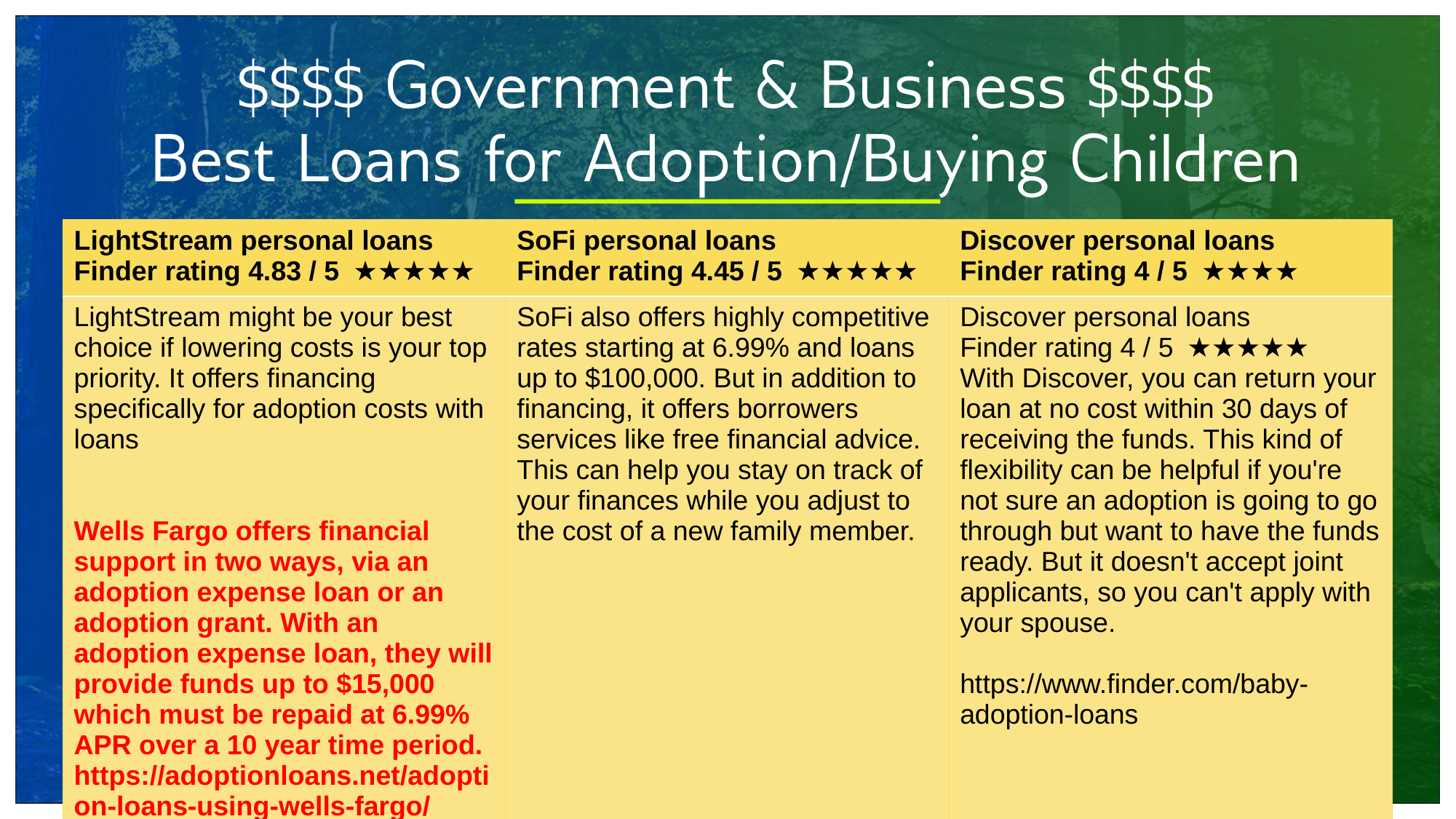

# $$$$ Government & Business $$$$ Best Loans for Adoption/Buying Children
| LightStream personal loans Finder rating 4.83 / 5 ★★★★★ | SoFi personal loans Finder rating 4.45 / 5 ★★★★★ | Discover personal loans Finder rating 4 / 5 ★★★★ |
| --- | --- | --- |
| LightStream might be your best choice if lowering costs is your top priority. It offers financing specifically for adoption costs with loans Wells Fargo offers financial support in two ways, via an adoption expense loan or an adoption grant. With an adoption expense loan, they will provide funds up to $15,000 which must be repaid at 6.99% APR over a 10 year time period. https://adoptionloans.net/adoption-loans-using-wells-fargo/ | SoFi also offers highly competitive rates starting at 6.99% and loans up to $100,000. But in addition to financing, it offers borrowers services like free financial advice. This can help you stay on track of your finances while you adjust to the cost of a new family member. | Discover personal loans Finder rating 4 / 5 ★★★★★ With Discover, you can return your loan at no cost within 30 days of receiving the funds. This kind of flexibility can be helpful if you're not sure an adoption is going to go through but want to have the funds ready. But it doesn't accept joint applicants, so you can't apply with your spouse. https://www.finder.com/baby-adoption-loans |
|  |  |  |
6
Government Funding for Adoption – Family Education
Adoption Costs - [[:Template:Adoption Wiki]]